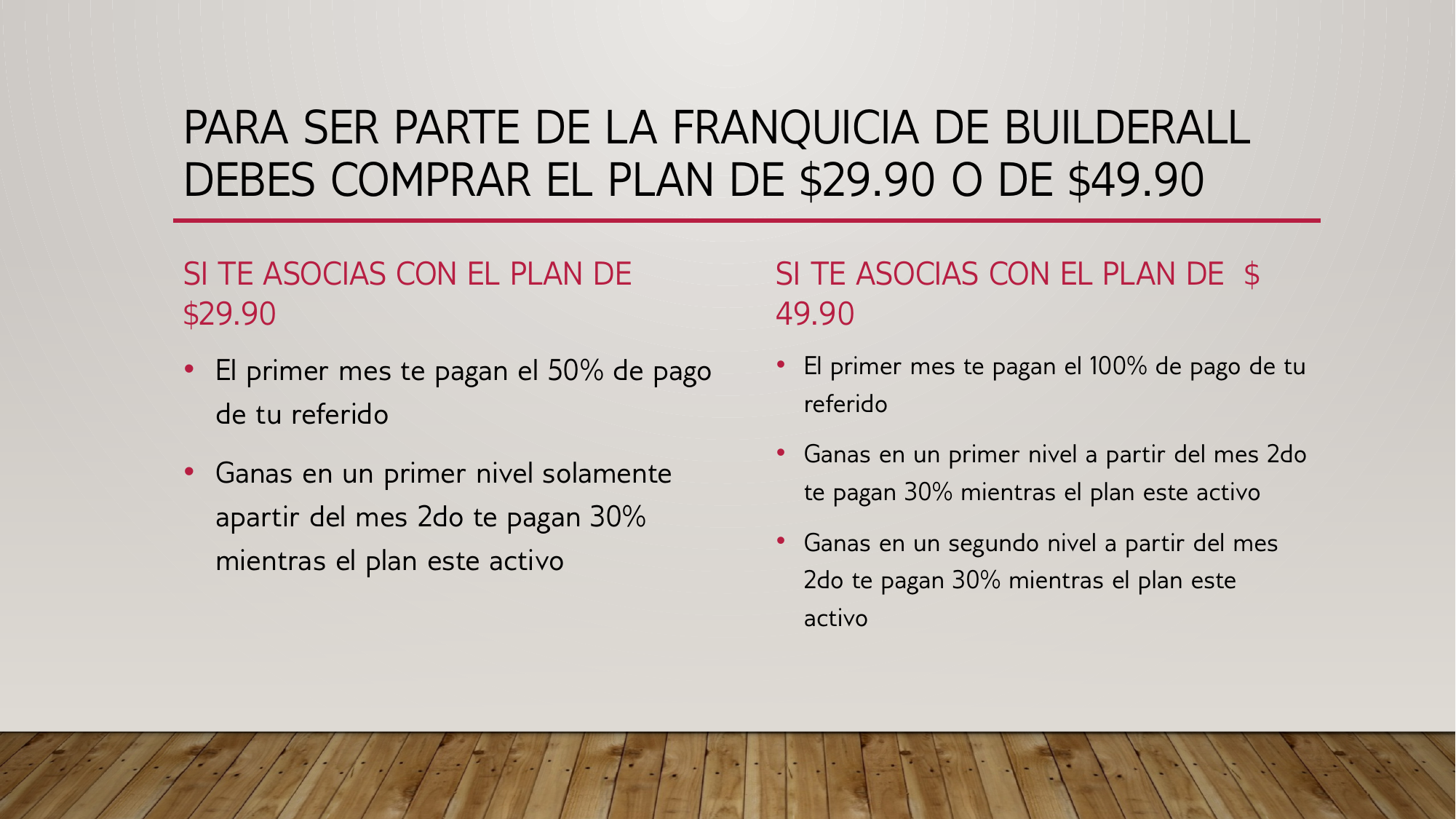

# Para ser parte de la franquicia de buiLderall debes comprar el plan de $29.90 o de $49.90
Si te asocias con el plan de $29.90
Si te asocias con el plan de  $ 49.90
El primer mes te pagan el 100% de pago de tu referido
Ganas en un primer nivel a partir del mes 2do te pagan 30% mientras el plan este activo
Ganas en un segundo nivel a partir del mes 2do te pagan 30% mientras el plan este activo

El primer mes te pagan el 50% de pago de tu referido
Ganas en un primer nivel solamente apartir del mes 2do te pagan 30% mientras el plan este activo